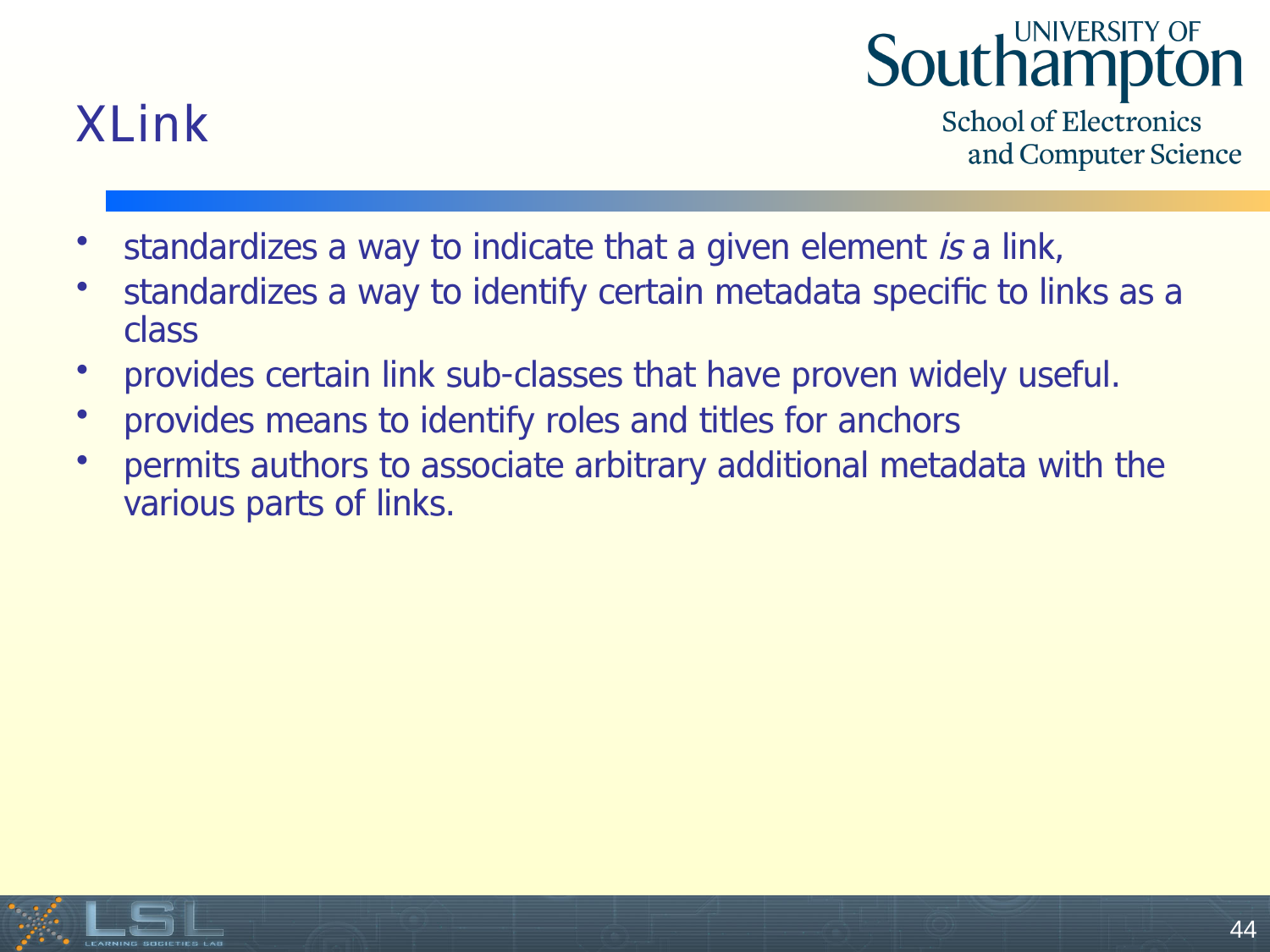

# XLink
standardizes a way to indicate that a given element is a link,
standardizes a way to identify certain metadata specific to links as a class
provides certain link sub-classes that have proven widely useful.
provides means to identify roles and titles for anchors
permits authors to associate arbitrary additional metadata with the various parts of links.